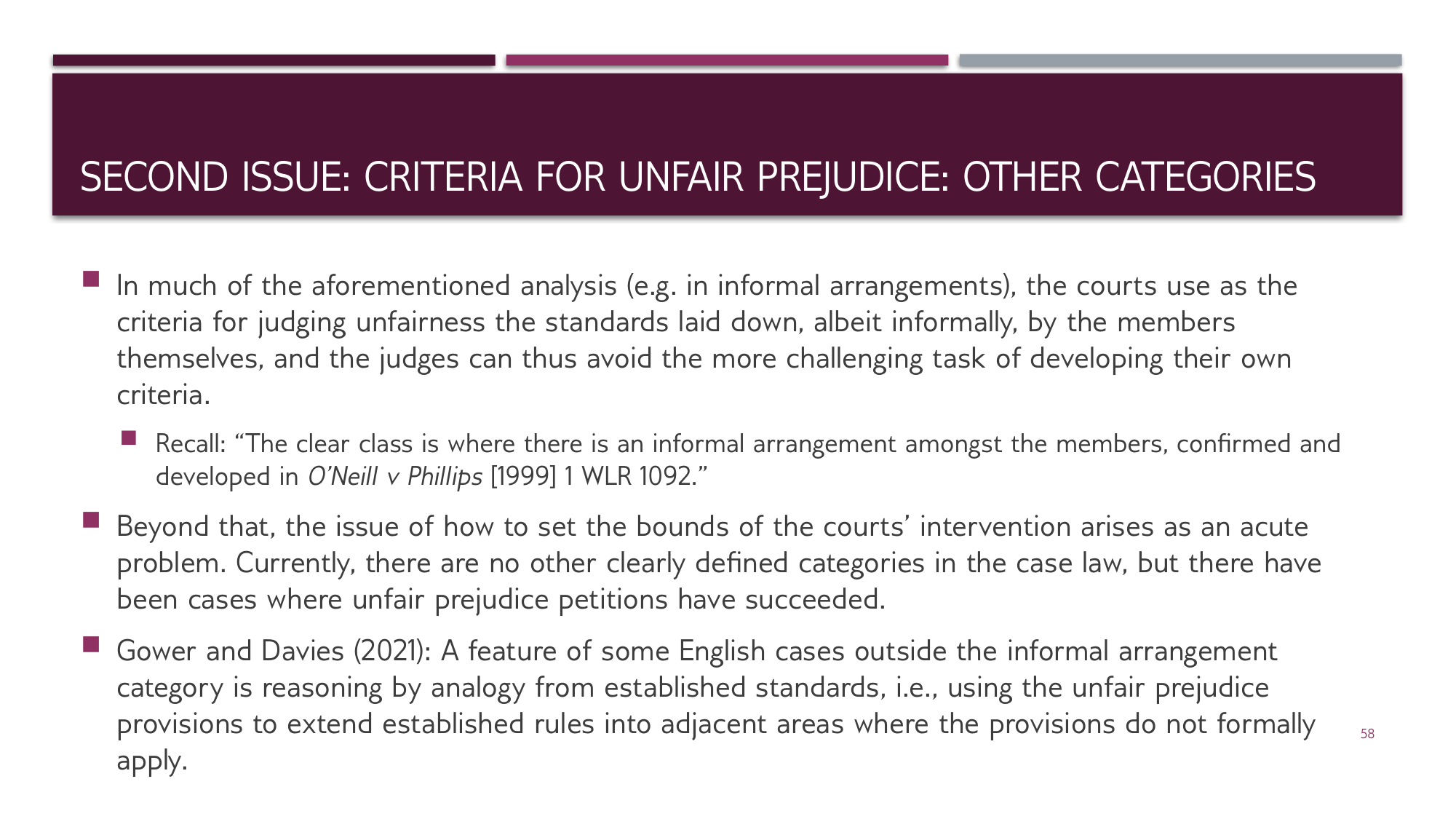

# SECOND ISSUE: Criteria for unfair PREJUDICE: other categories
In much of the aforementioned analysis (e.g. in informal arrangements), the courts use as the criteria for judging unfairness the standards laid down, albeit informally, by the members themselves, and the judges can thus avoid the more challenging task of developing their own criteria.
Recall: “The clear class is where there is an informal arrangement amongst the members, confirmed and developed in O’Neill v Phillips [1999] 1 WLR 1092.”
Beyond that, the issue of how to set the bounds of the courts’ intervention arises as an acute problem. Currently, there are no other clearly defined categories in the case law, but there have been cases where unfair prejudice petitions have succeeded.
Gower and Davies (2021): A feature of some English cases outside the informal arrangement category is reasoning by analogy from established standards, i.e., using the unfair prejudice provisions to extend established rules into adjacent areas where the provisions do not formally apply.
58